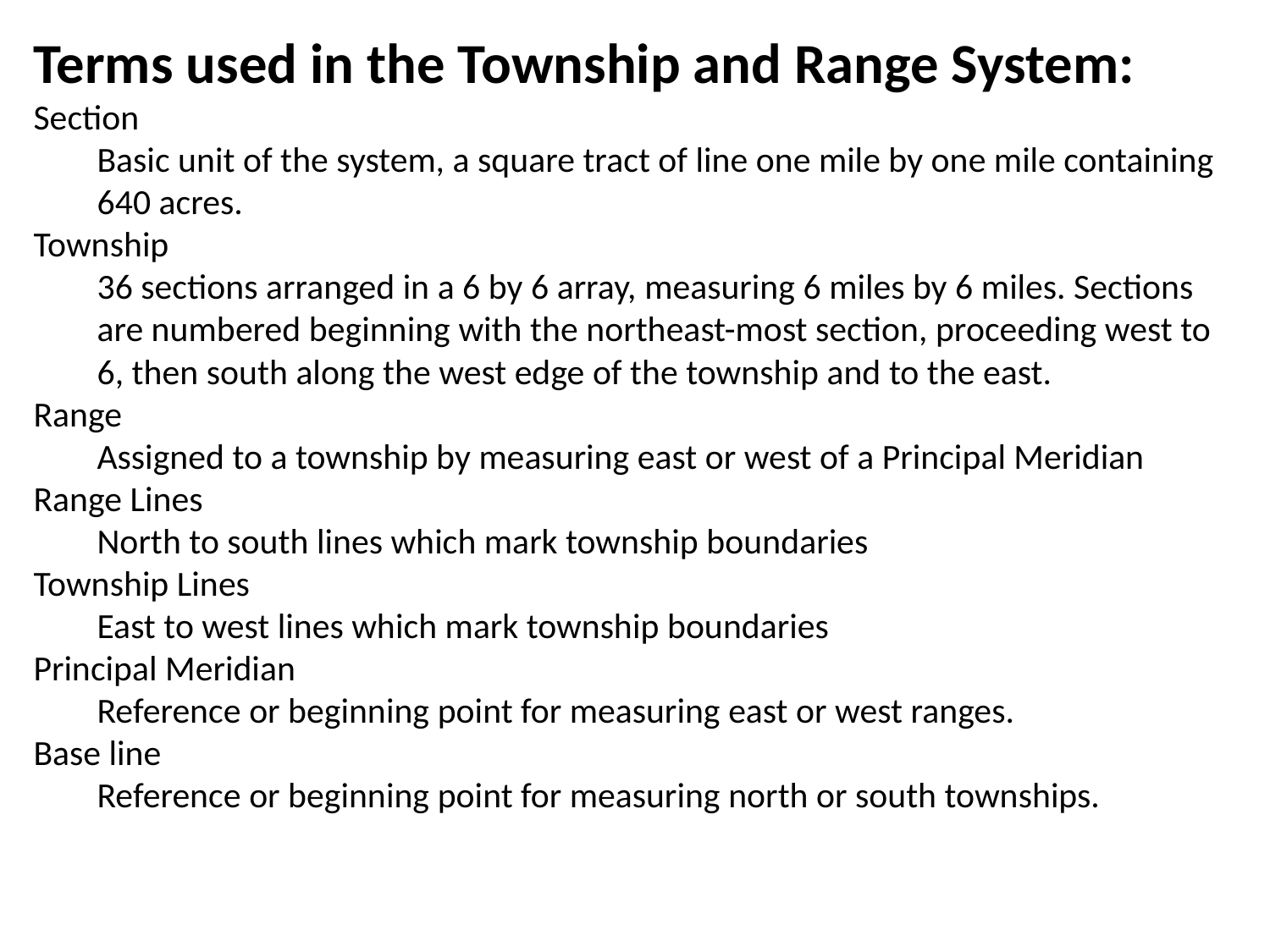

Terms used in the Township and Range System:
Section
Basic unit of the system, a square tract of line one mile by one mile containing 640 acres.
Township
36 sections arranged in a 6 by 6 array, measuring 6 miles by 6 miles. Sections are numbered beginning with the northeast-most section, proceeding west to 6, then south along the west edge of the township and to the east.
Range
Assigned to a township by measuring east or west of a Principal Meridian
Range Lines
North to south lines which mark township boundaries
Township Lines
East to west lines which mark township boundaries
Principal Meridian
Reference or beginning point for measuring east or west ranges.
Base line
Reference or beginning point for measuring north or south townships.